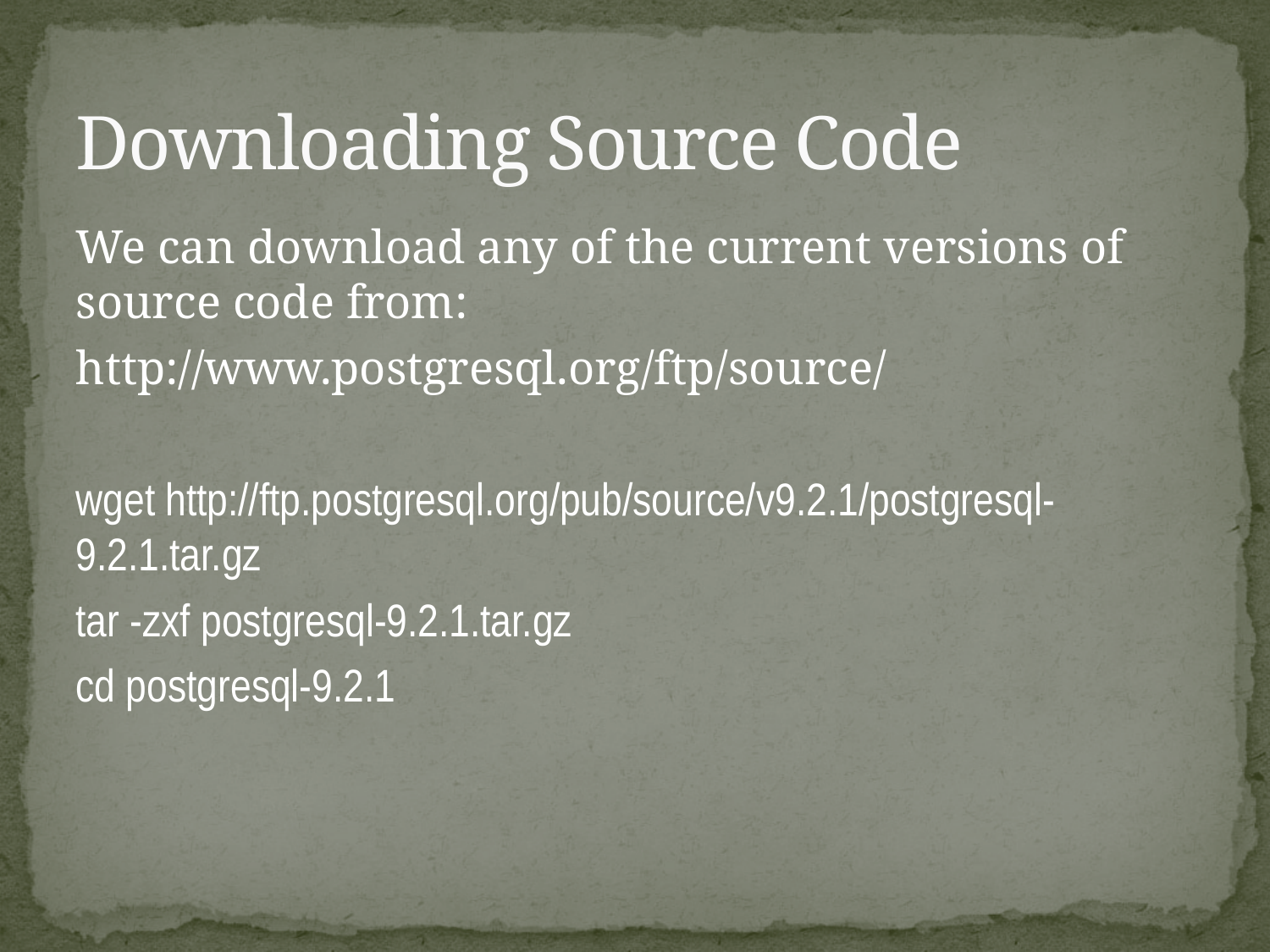

# Downloading Source Code
We can download any of the current versions of source code from:
http://www.postgresql.org/ftp/source/

wget http://ftp.postgresql.org/pub/source/v9.2.1/postgresql-9.2.1.tar.gz
tar -zxf postgresql-9.2.1.tar.gz
cd postgresql-9.2.1